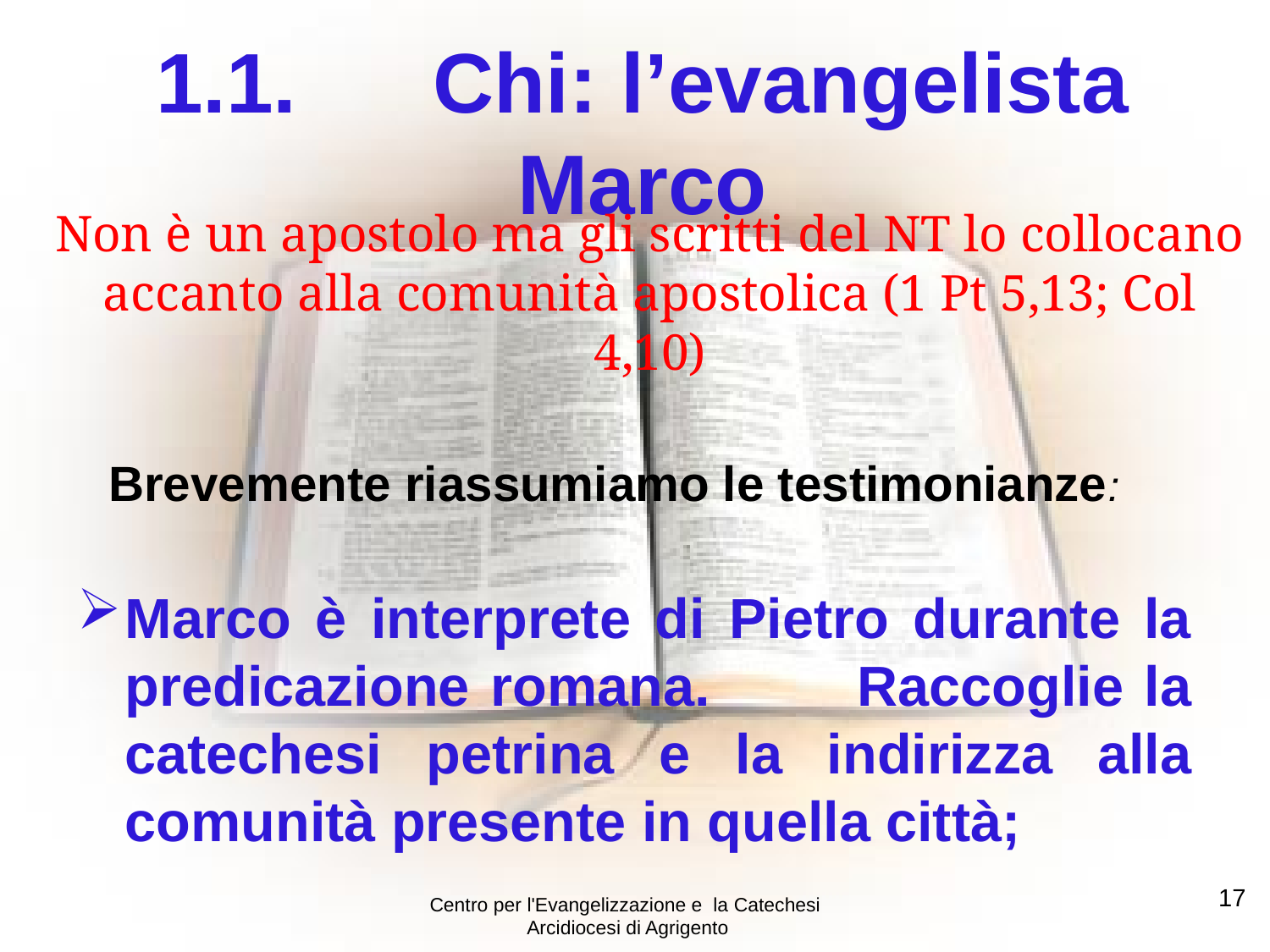

1.1.	 Chi: l’evangelista Marco
Non è un apostolo ma gli scritti del NT lo collocano accanto alla comunità apostolica (1 Pt 5,13; Col 4,10)
Brevemente riassumiamo le testimonianze:
Marco è interprete di Pietro durante la predicazione romana.       Raccoglie la catechesi petrina e la indirizza alla comunità presente in quella città;
17
Centro per l'Evangelizzazione e  la Catechesi
 Arcidiocesi di Agrigento